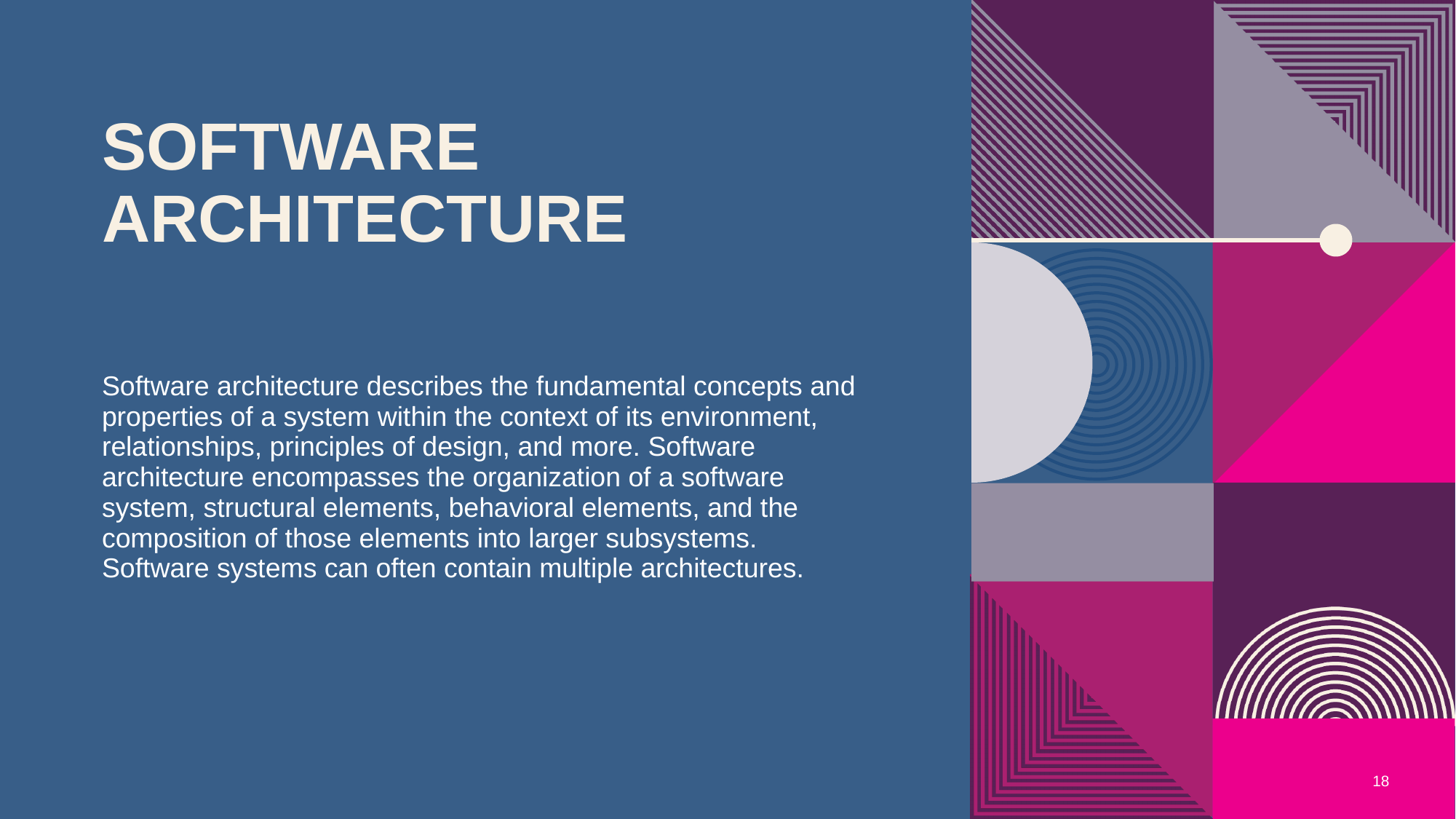

# Software architecture
Software architecture describes the fundamental concepts and properties of a system within the context of its environment, relationships, principles of design, and more. Software architecture encompasses the organization of a software system, structural elements, behavioral elements, and the composition of those elements into larger subsystems. Software systems can often contain multiple architectures.
18